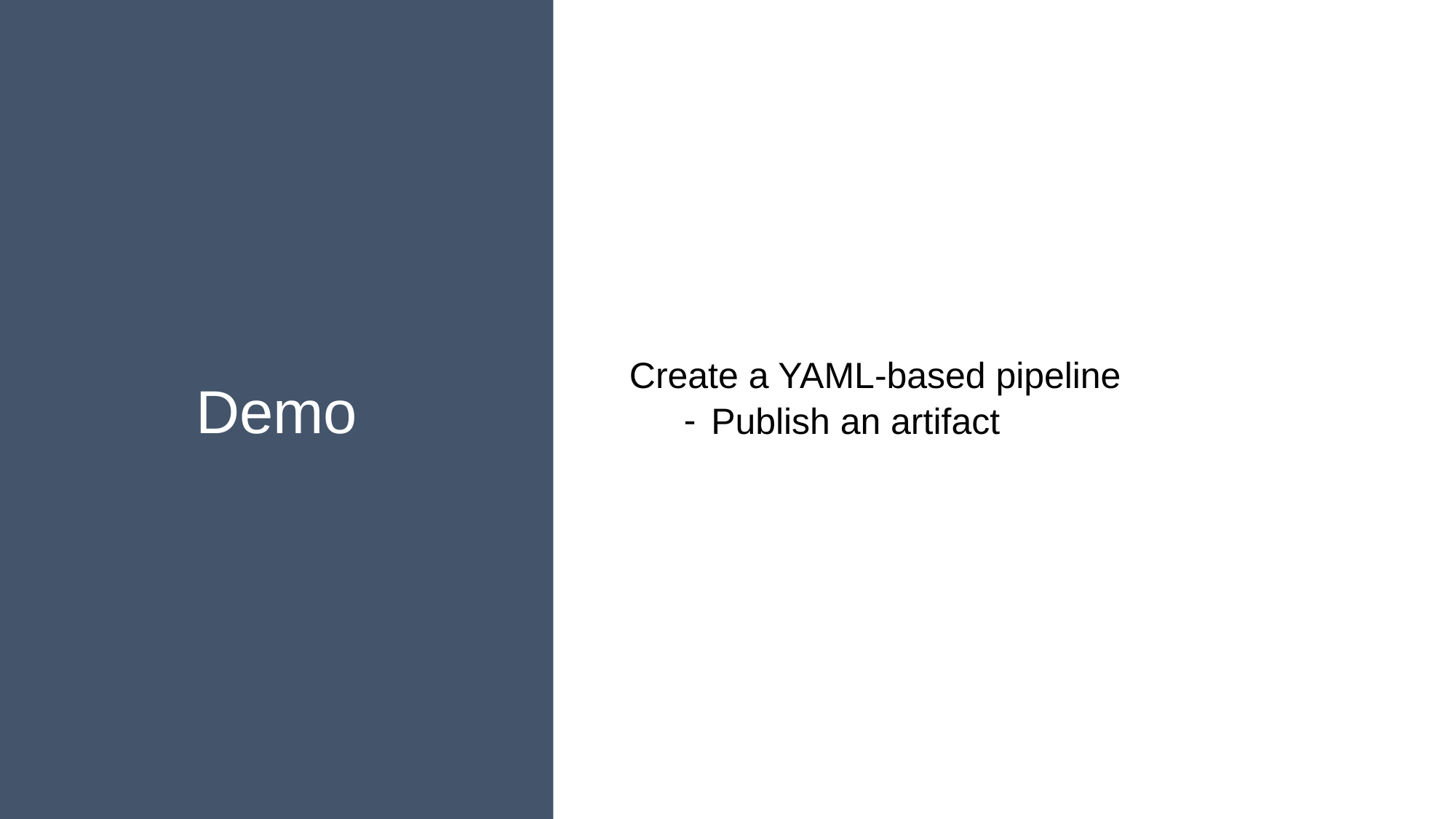

Create a YAML-based pipeline
Publish an artifact